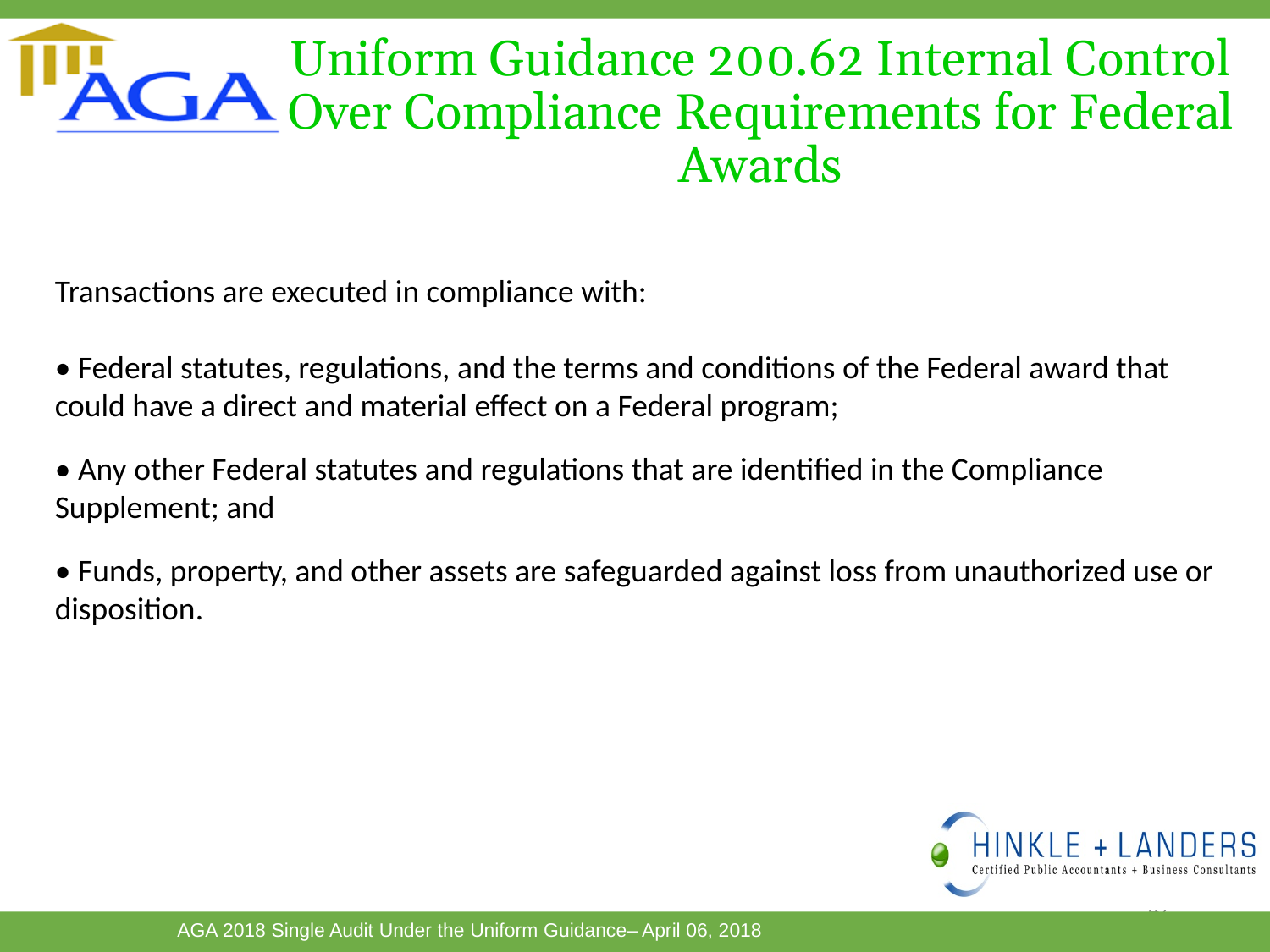

# Uniform Guidance 200.62 Internal Control Over Compliance Requirements for Federal Awards

Transactions are executed in compliance with:

• Federal statutes, regulations, and the terms and conditions of the Federal award that could have a direct and material effect on a Federal program;

• Any other Federal statutes and regulations that are identified in the Compliance Supplement; and

• Funds, property, and other assets are safeguarded against loss from unauthorized use or
disposition.
47